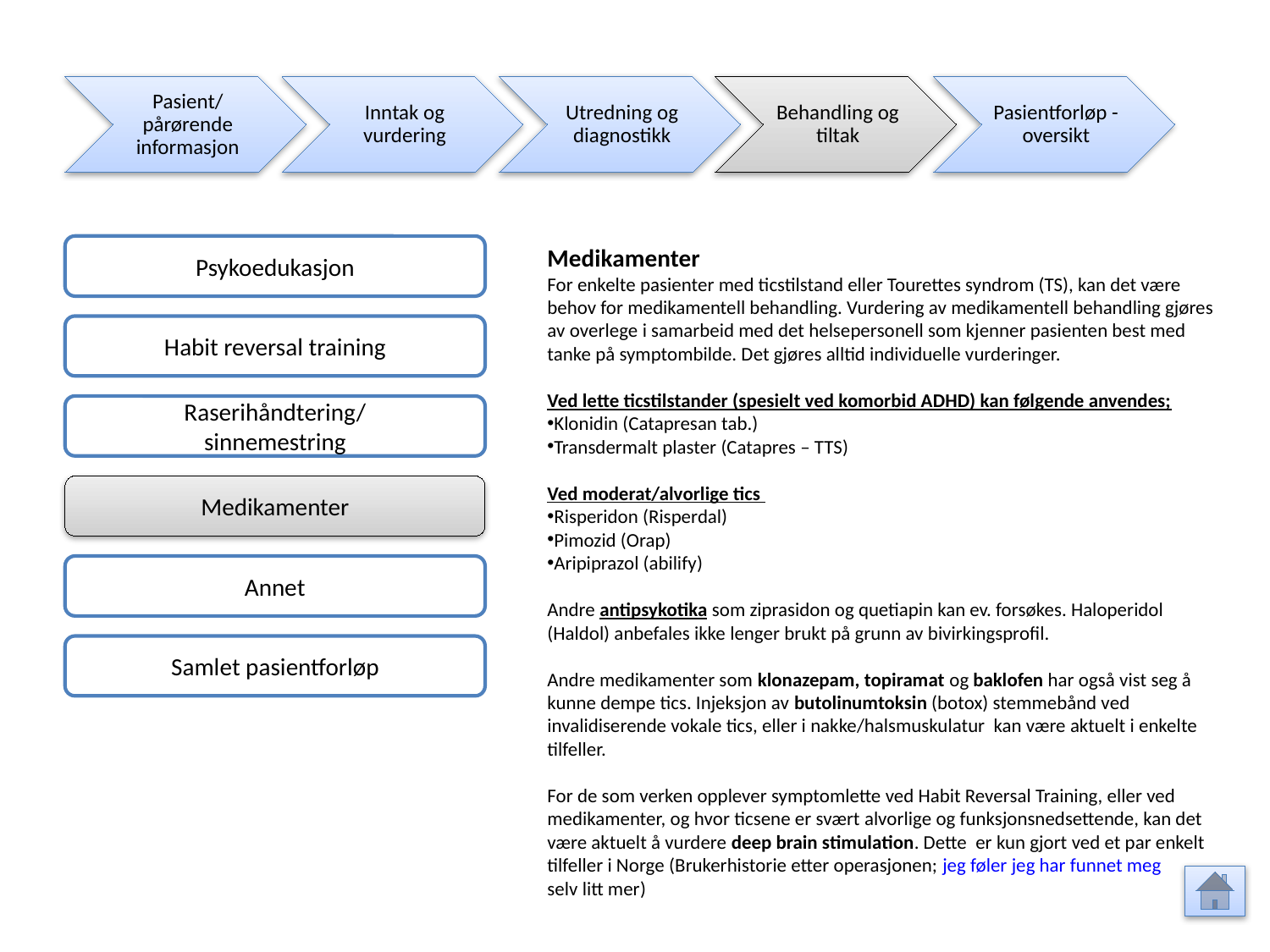

Pasient/ pårørende informasjon

Inntak og vurdering

Utredning og diagnostikk

Behandling og tiltak

Pasientforløp - oversikt
Psykoedukasjon
Medikamenter
For enkelte pasienter med ticstilstand eller Tourettes syndrom (TS), kan det være behov for medikamentell behandling. Vurdering av medikamentell behandling gjøres av overlege i samarbeid med det helsepersonell som kjenner pasienten best med tanke på symptombilde. Det gjøres alltid individuelle vurderinger.

Ved lette ticstilstander (spesielt ved komorbid ADHD) kan følgende anvendes;
Klonidin (Catapresan tab.)
Transdermalt plaster (Catapres – TTS)

Ved moderat/alvorlige tics
Risperidon (Risperdal)
Pimozid (Orap)
Aripiprazol (abilify)

Andre antipsykotika som ziprasidon og quetiapin kan ev. forsøkes. Haloperidol (Haldol) anbefales ikke lenger brukt på grunn av bivirkingsprofil.

Andre medikamenter som klonazepam, topiramat og baklofen har også vist seg å kunne dempe tics. Injeksjon av butolinumtoksin (botox) stemmebånd ved invalidiserende vokale tics, eller i nakke/halsmuskulatur  kan være aktuelt i enkelte tilfeller.

For de som verken opplever symptomlette ved Habit Reversal Training, eller ved medikamenter, og hvor ticsene er svært alvorlige og funksjonsnedsettende, kan det være aktuelt å vurdere deep brain stimulation. Dette  er kun gjort ved et par enkelt tilfeller i Norge (Brukerhistorie etter operasjonen; jeg føler jeg har funnet meg
selv litt mer)

Habit reversal training
Raserihåndtering/
sinnemestring
Medikamenter
Annet
Samlet pasientforløp